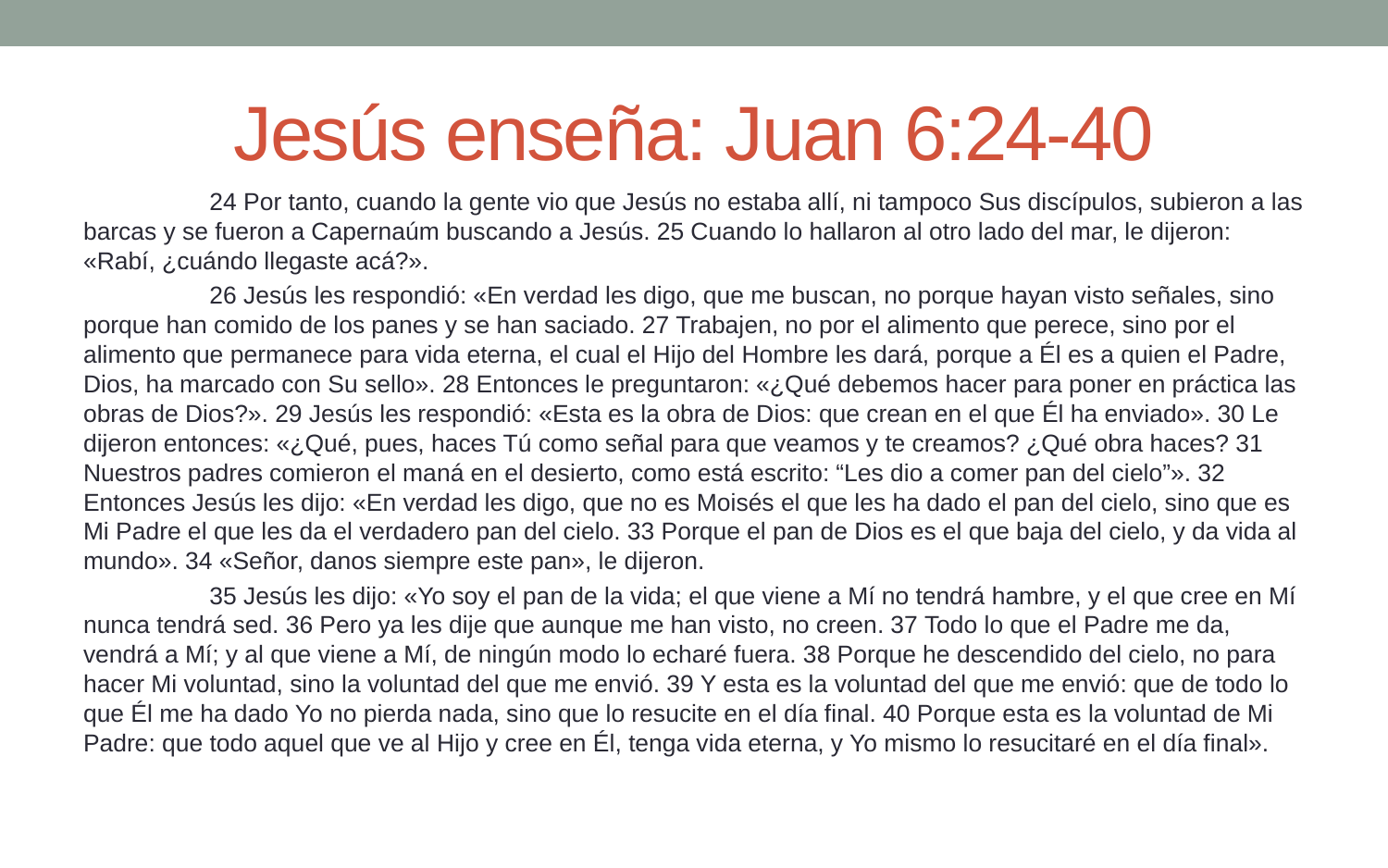

# Jesús enseña: Juan 6:24-40
	24 Por tanto, cuando la gente vio que Jesús no estaba allí, ni tampoco Sus discípulos, subieron a las barcas y se fueron a Capernaúm buscando a Jesús. 25 Cuando lo hallaron al otro lado del mar, le dijeron: «Rabí, ¿cuándo llegaste acá?».
	26 Jesús les respondió: «En verdad les digo, que me buscan, no porque hayan visto señales, sino porque han comido de los panes y se han saciado. 27 Trabajen, no por el alimento que perece, sino por el alimento que permanece para vida eterna, el cual el Hijo del Hombre les dará, porque a Él es a quien el Padre, Dios, ha marcado con Su sello». 28 Entonces le preguntaron: «¿Qué debemos hacer para poner en práctica las obras de Dios?». 29 Jesús les respondió: «Esta es la obra de Dios: que crean en el que Él ha enviado». 30 Le dijeron entonces: «¿Qué, pues, haces Tú como señal para que veamos y te creamos? ¿Qué obra haces? 31 Nuestros padres comieron el maná en el desierto, como está escrito: “Les dio a comer pan del cielo”». 32 Entonces Jesús les dijo: «En verdad les digo, que no es Moisés el que les ha dado el pan del cielo, sino que es Mi Padre el que les da el verdadero pan del cielo. 33 Porque el pan de Dios es el que baja del cielo, y da vida al mundo». 34 «Señor, danos siempre este pan», le dijeron.
	35 Jesús les dijo: «Yo soy el pan de la vida; el que viene a Mí no tendrá hambre, y el que cree en Mí nunca tendrá sed. 36 Pero ya les dije que aunque me han visto, no creen. 37 Todo lo que el Padre me da, vendrá a Mí; y al que viene a Mí, de ningún modo lo echaré fuera. 38 Porque he descendido del cielo, no para hacer Mi voluntad, sino la voluntad del que me envió. 39 Y esta es la voluntad del que me envió: que de todo lo que Él me ha dado Yo no pierda nada, sino que lo resucite en el día final. 40 Porque esta es la voluntad de Mi Padre: que todo aquel que ve al Hijo y cree en Él, tenga vida eterna, y Yo mismo lo resucitaré en el día final».